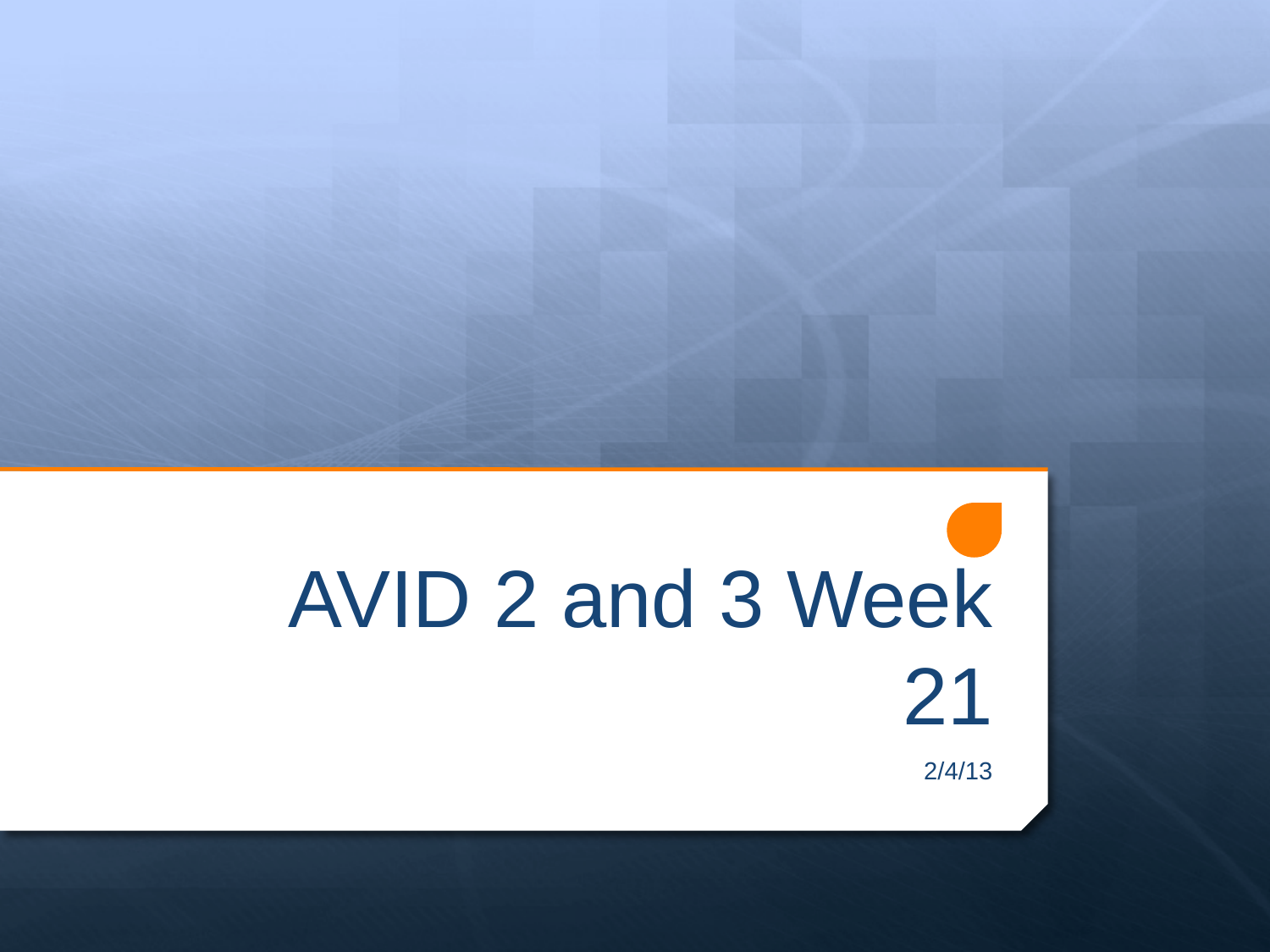

# AVID 2 and 3 Week 21
2/4/13